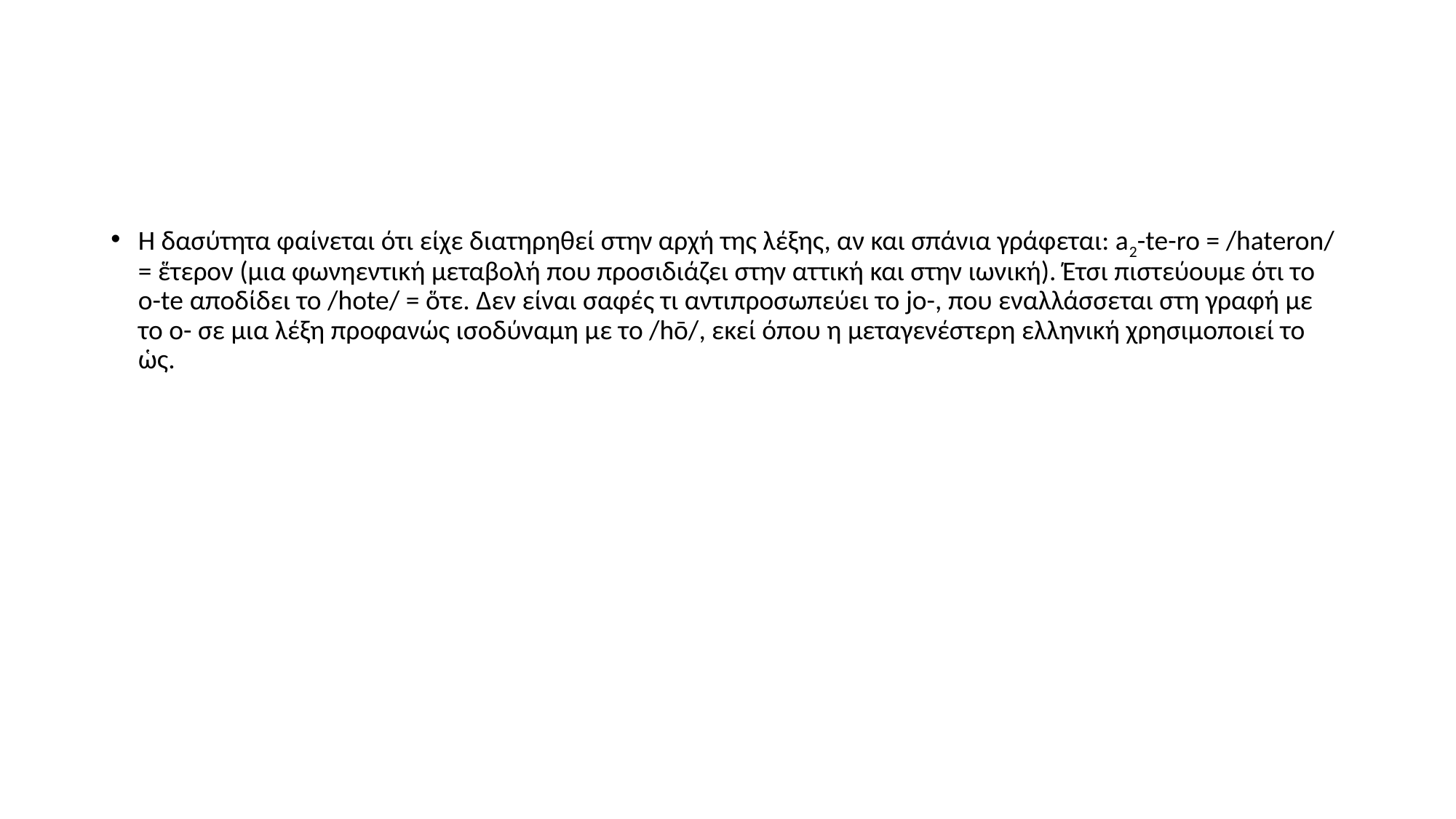

#
Η δασύτητα φαίνεται ότι είχε διατηρηθεί στην αρχή της λέξης, αν και σπάνια γράφεται: a2-te-ro = /hateron/ = ἕτερον (μια φωνηεντική μεταβολή που προσιδιάζει στην αττική και στην ιωνική). Έτσι πιστεύουμε ότι το o-te αποδίδει το /hote/ = ὅτε. Δεν είναι σαφές τι αντιπροσωπεύει το jo-, που εναλλάσσεται στη γραφή με το ο- σε μια λέξη προφανώς ισοδύναμη με το /hō/, εκεί όπου η μεταγενέστερη ελληνική χρησιμοποιεί το ὡς.